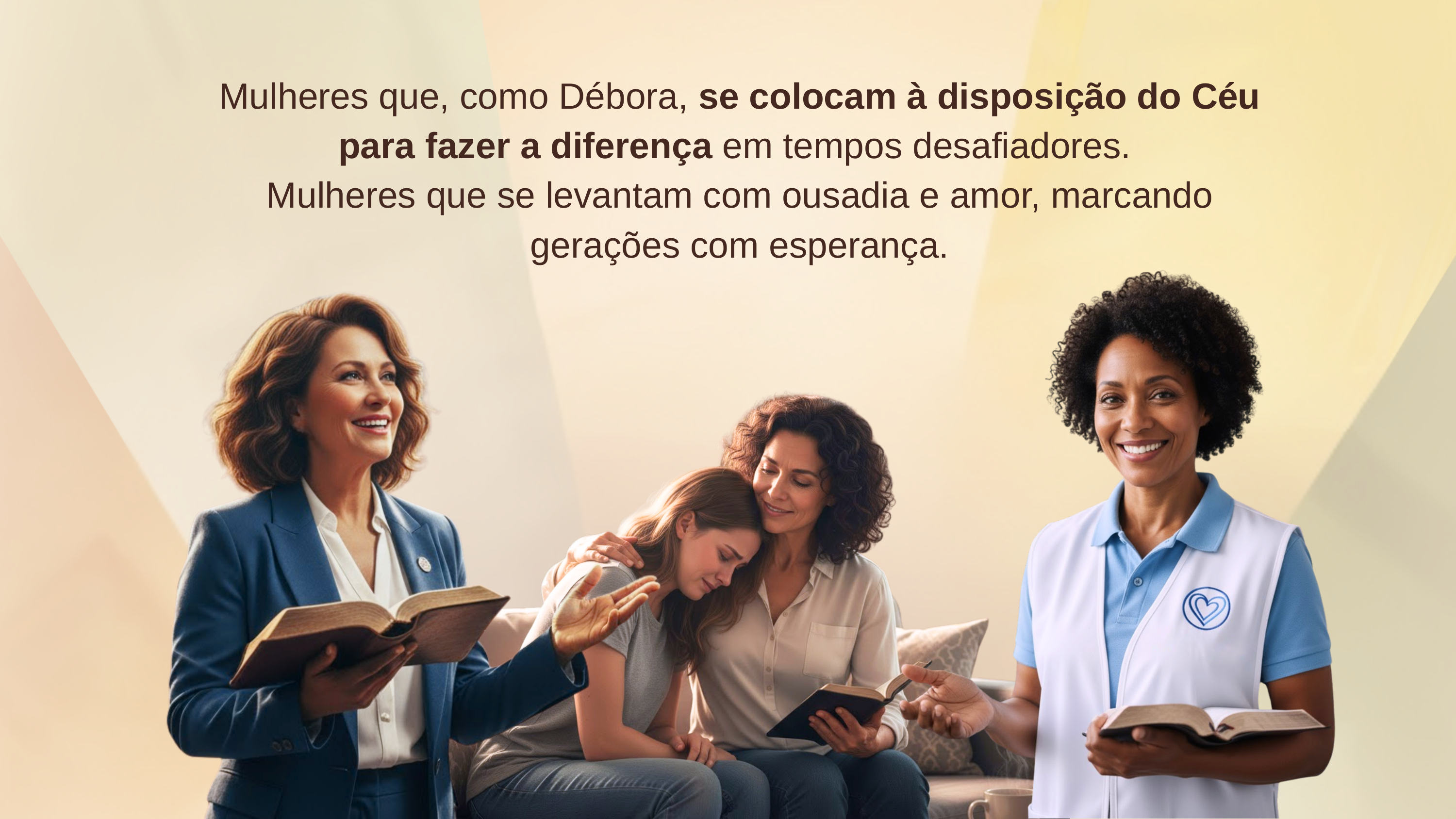

Mulheres que, como Débora, se colocam à disposição do Céu para fazer a diferença em tempos desafiadores.
Mulheres que se levantam com ousadia e amor, marcando gerações com esperança.